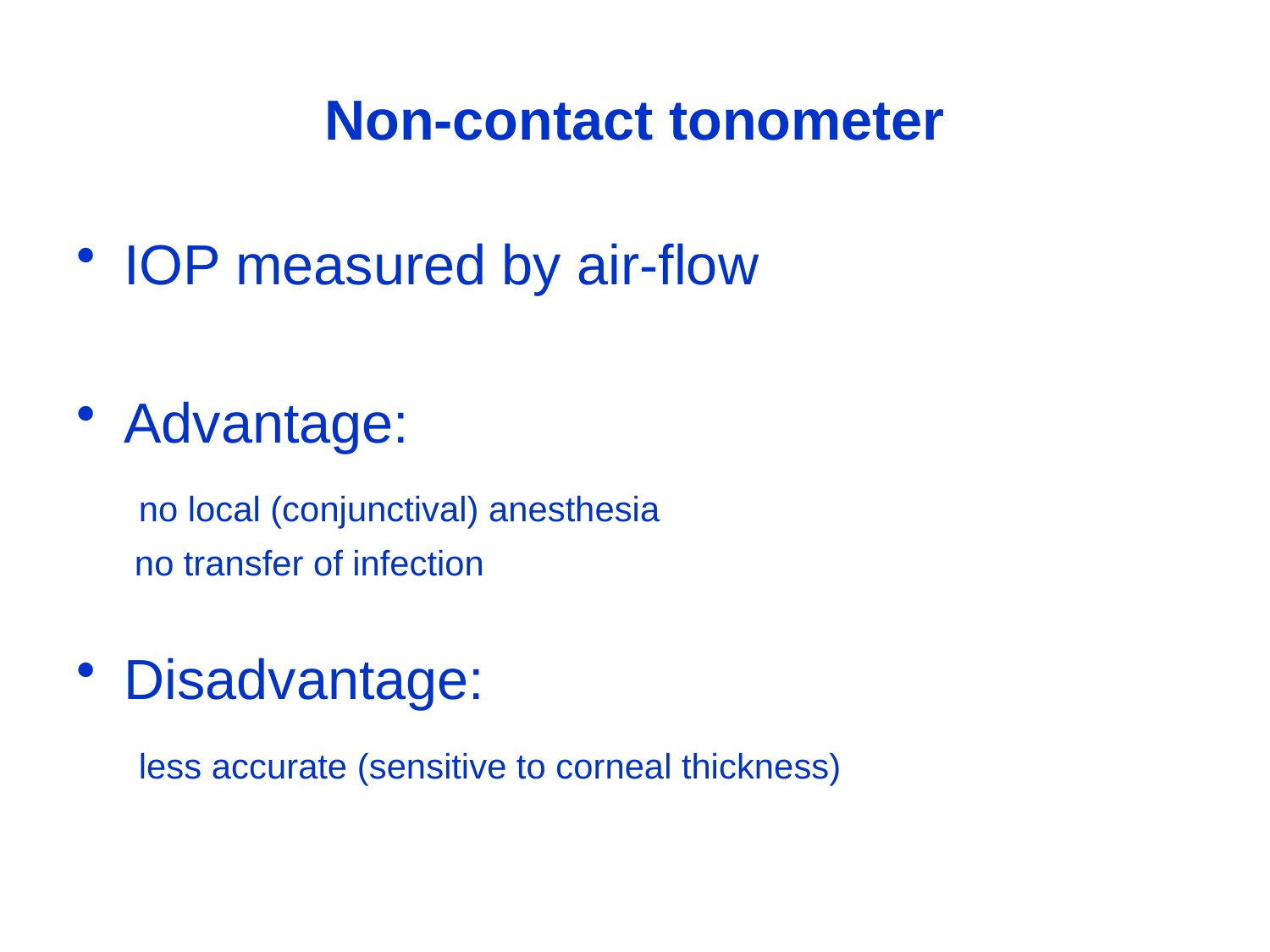

# Non-contact tonometer
IOP measured by air-flow

Advantage:
    no local (conjunctival) anesthesia
      no transfer of infection

Disadvantage:
    less accurate (sensitive to corneal thickness)